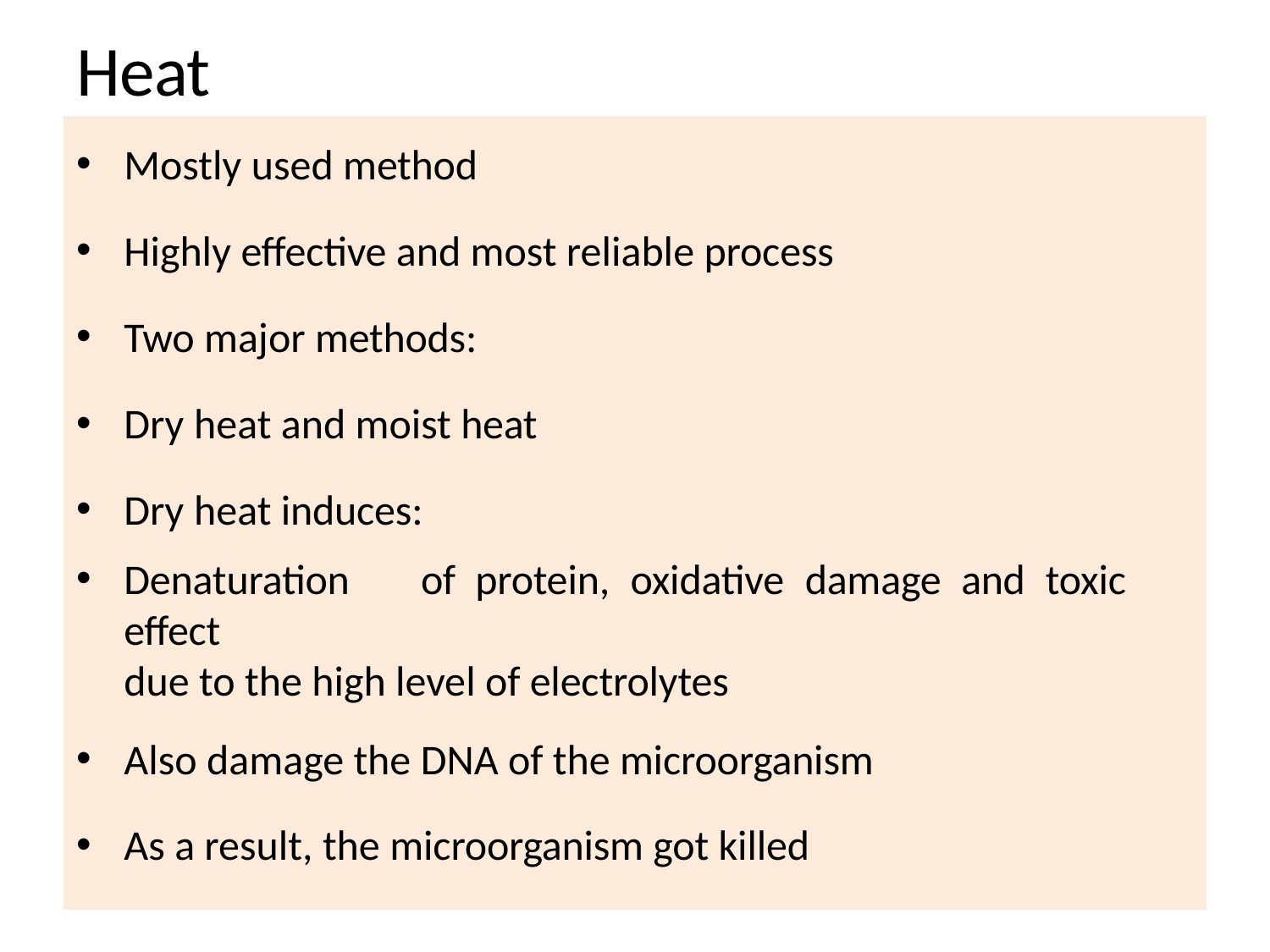

# Heat

Mostly used method
Highly effective and most reliable process
Two major methods:
Dry heat and moist heat
Dry heat induces:
Denaturation	of	protein,	oxidative	damage	and	toxic	effect
due to the high level of electrolytes
Also damage the DNA of the microorganism
As a result, the microorganism got killed